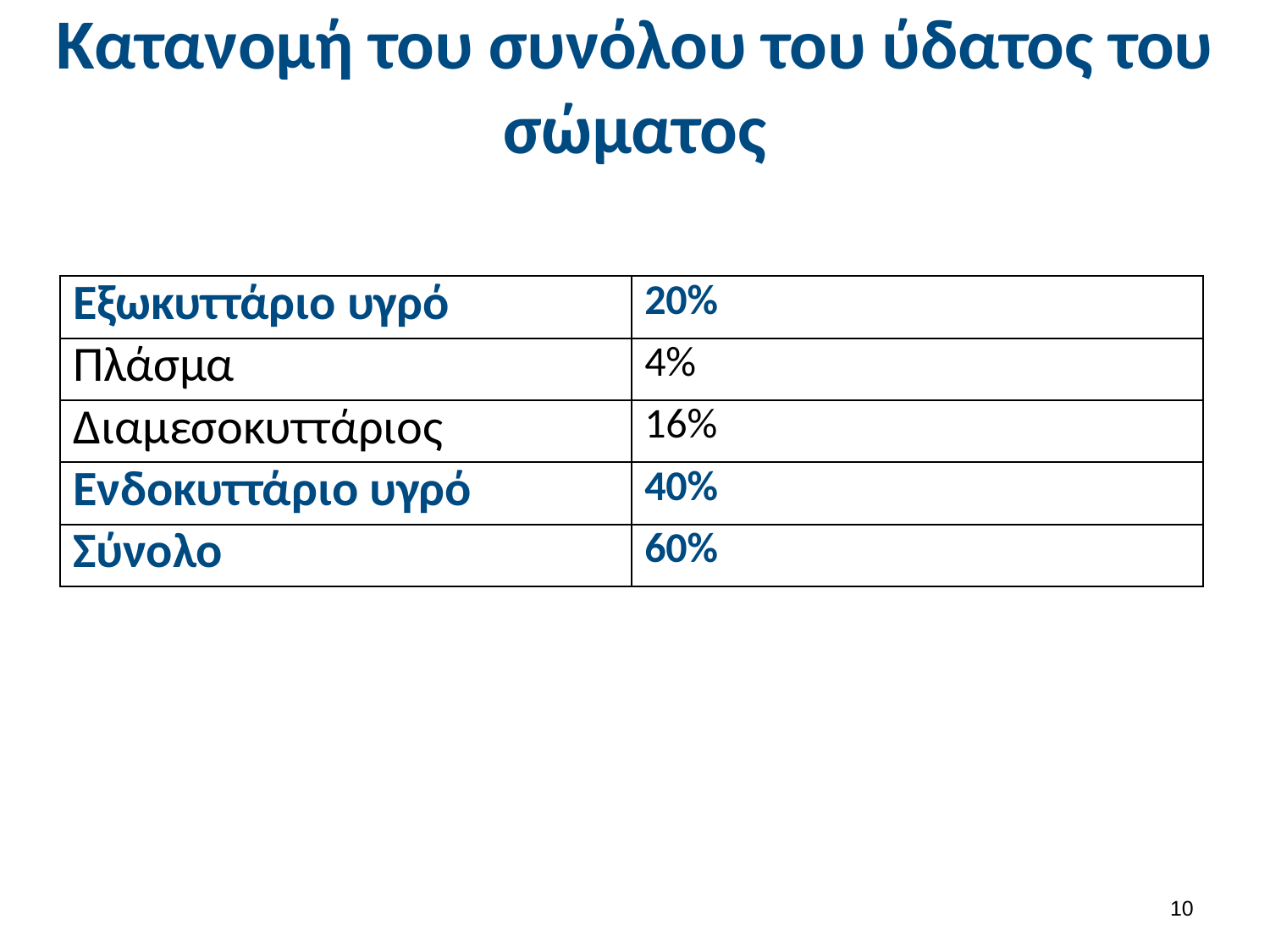

# Κατανομή του συνόλου του ύδατος του σώματος
| Εξωκυττάριο υγρό | 20% |
| --- | --- |
| Πλάσμα | 4% |
| Διαμεσοκυττάριος | 16% |
| Ενδοκυττάριο υγρό | 40% |
| Σύνολο | 60% |
10